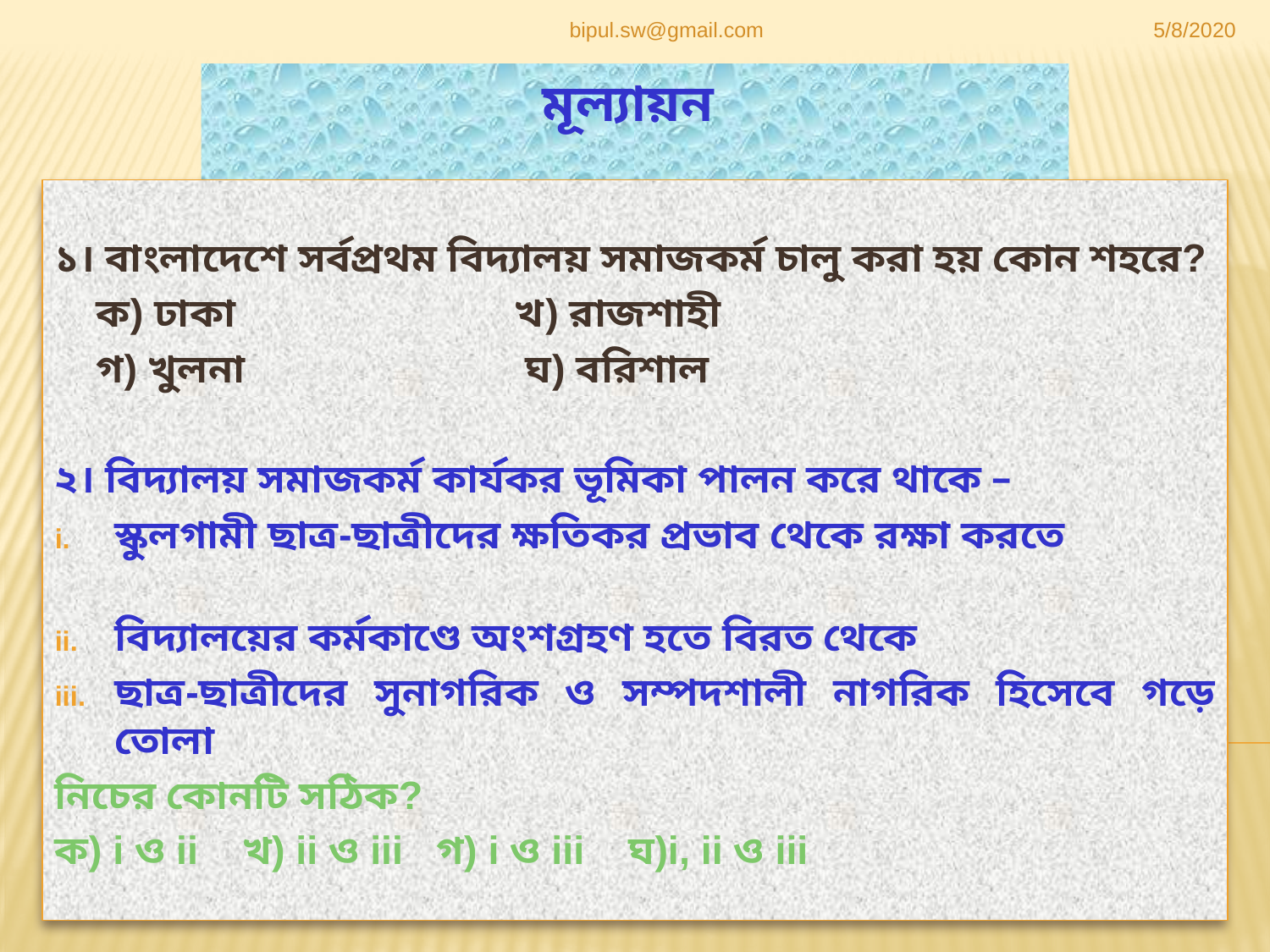

bipul.sw@gmail.com
5/8/2020
# মূল্যায়ন
১। বাংলাদেশে সর্বপ্রথম বিদ্যালয় সমাজকর্ম চালু করা হয় কোন শহরে?
    ক) ঢাকা                           খ) রাজশাহী
    গ) খুলনা                           ঘ) বরিশাল

২। বিদ্যালয় সমাজকর্ম কার্যকর ভূমিকা পালন করে থাকে –
স্কুলগামী ছাত্র-ছাত্রীদের ক্ষতিকর প্রভাব থেকে রক্ষা করতে
বিদ্যালয়ের কর্মকাণ্ডে অংশগ্রহণ হতে বিরত থেকে
ছাত্র-ছাত্রীদের সুনাগরিক ও সম্পদশালী নাগরিক হিসেবে গড়ে তোলা
নিচের কোনটি সঠিক?
ক) i ও ii    খ) ii ও iii   গ) i ও iii    ঘ)i, ii ও iii